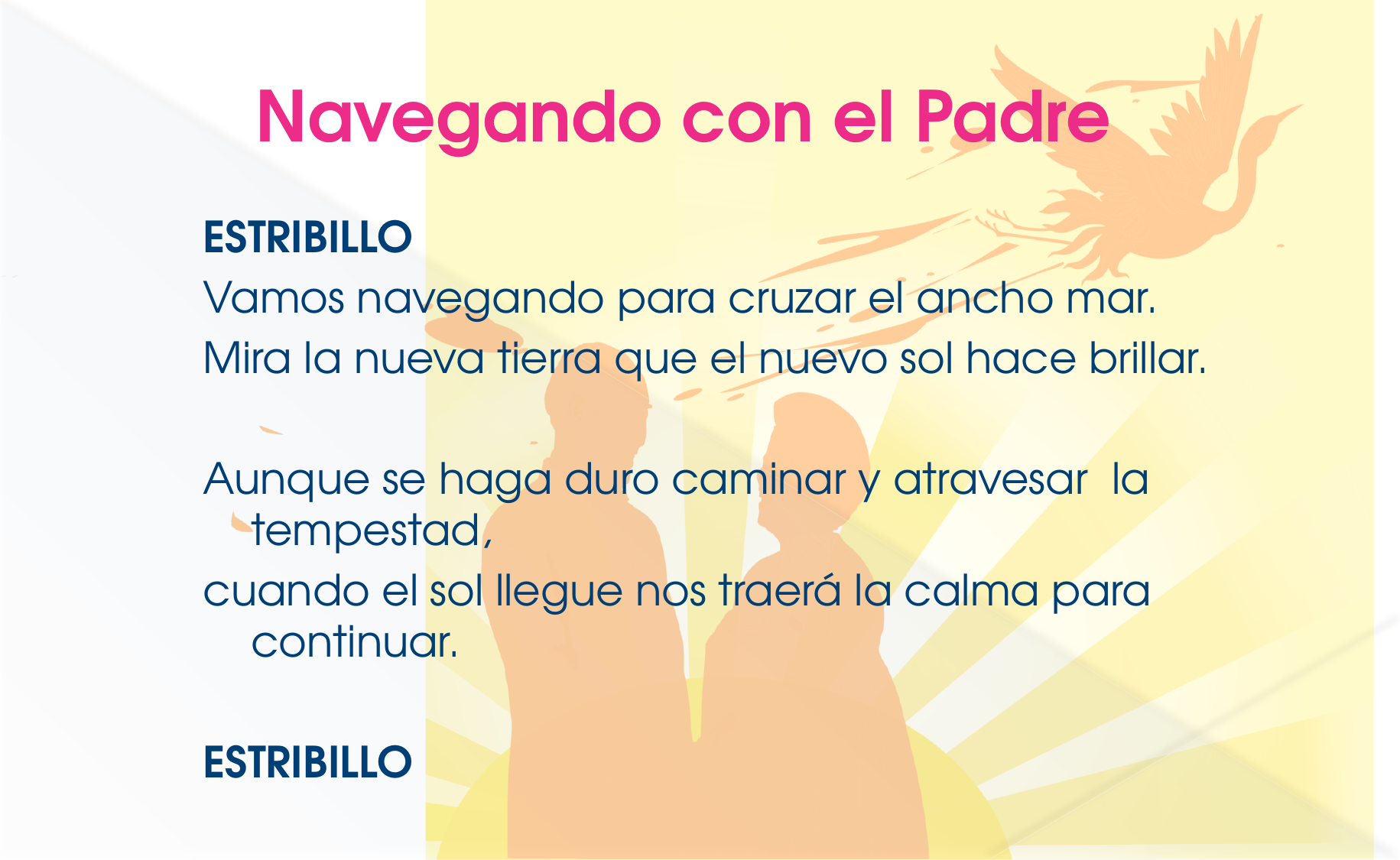

# Navegando con el Padre
ESTRIBILLO
Vamos navegando para cruzar el ancho mar.
Mira la nueva tierra que el nuevo sol hace brillar.

Aunque se haga duro caminar y atravesar  la tempestad,
cuando el sol llegue nos traerá la calma para continuar.

ESTRIBILLO